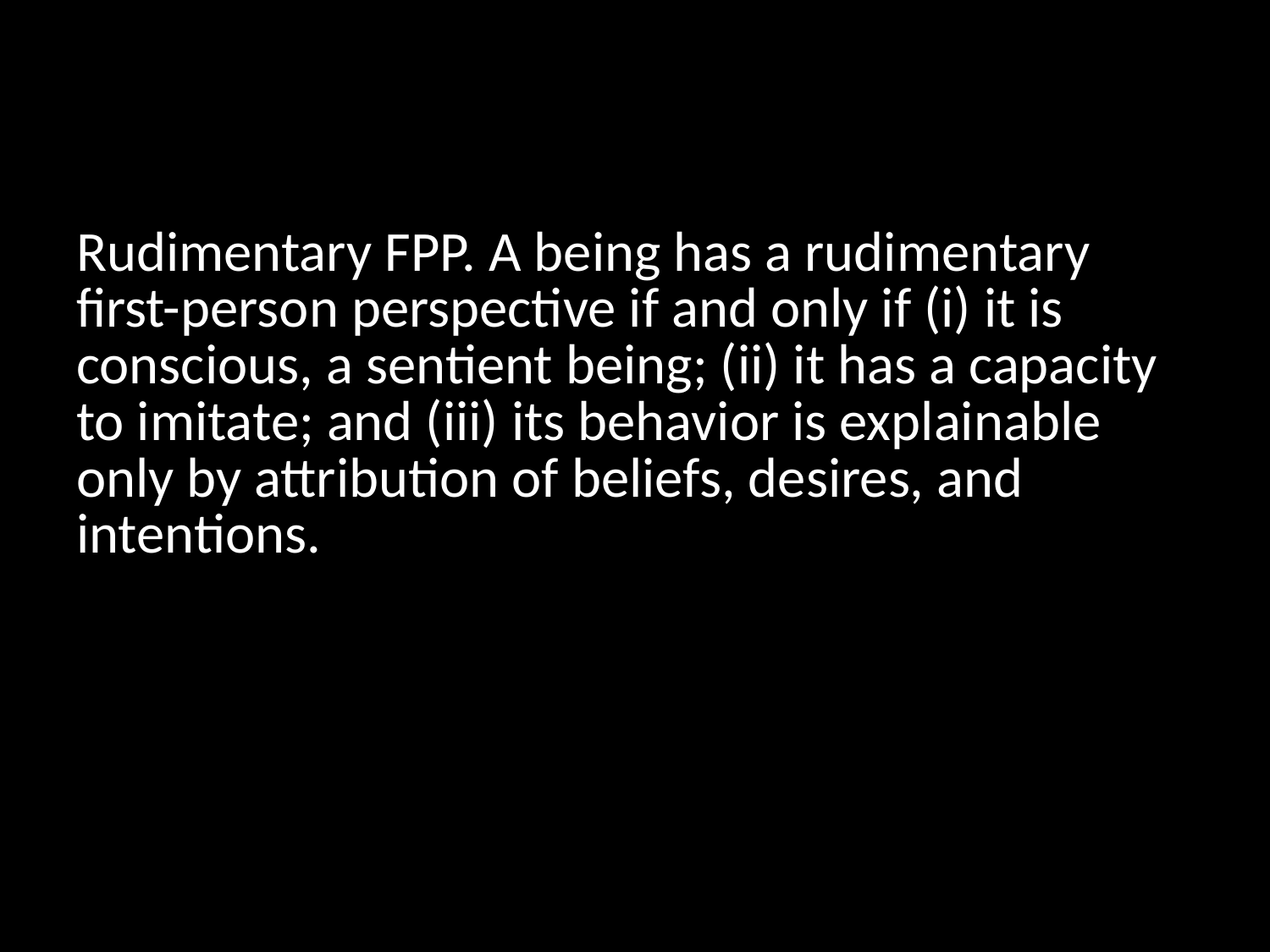

Rudimentary FPP. A being has a rudimentary first-person perspective if and only if (i) it is conscious, a sentient being; (ii) it has a capacity to imitate; and (iii) its behavior is explainable only by attribution of beliefs, desires, and intentions.